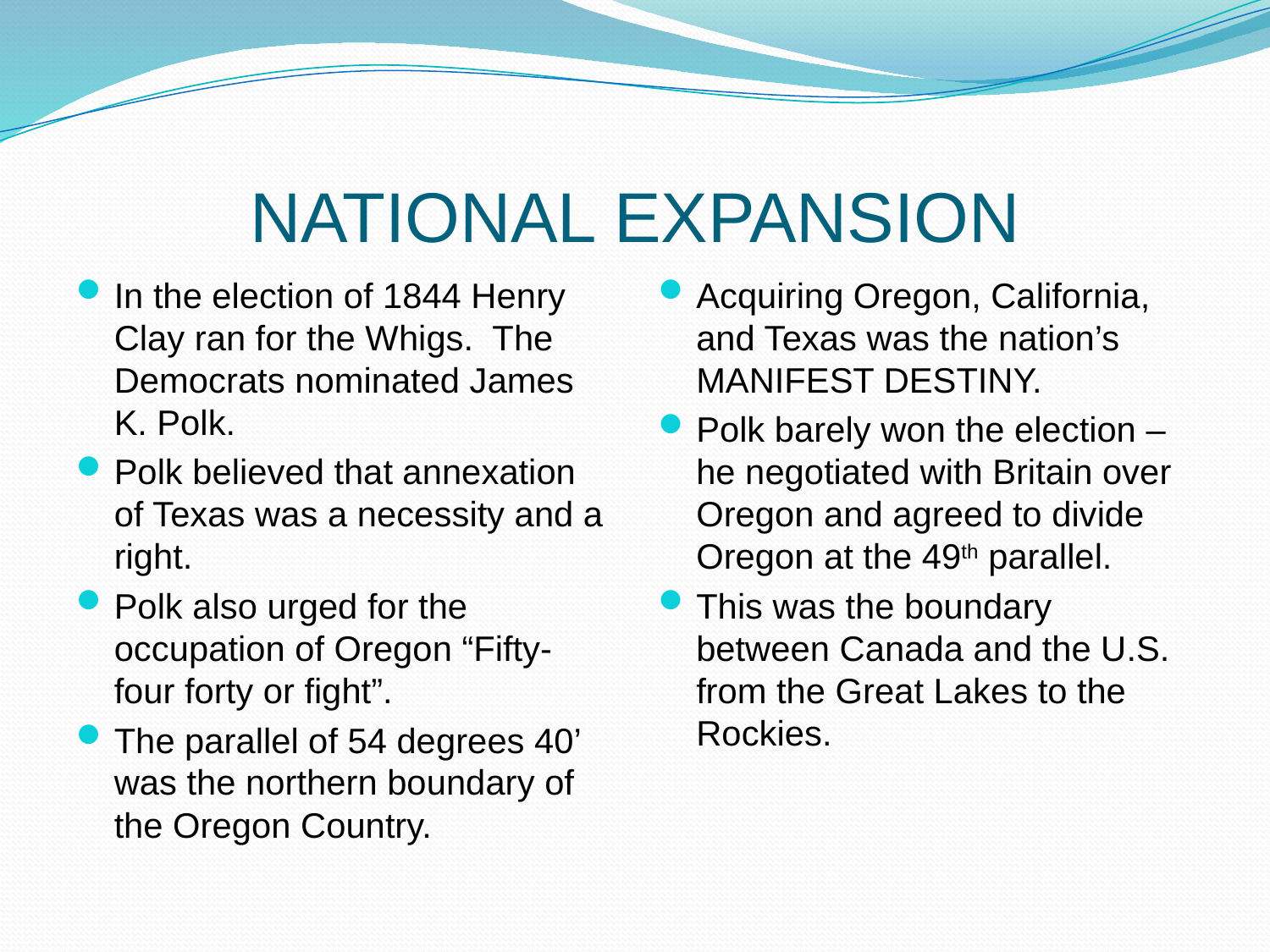

# NATIONAL EXPANSION
In the election of 1844 Henry Clay ran for the Whigs.  The Democrats nominated James K. Polk.
Polk believed that annexation of Texas was a necessity and a right.
Polk also urged for the occupation of Oregon “Fifty-four forty or fight”.
The parallel of 54 degrees 40’ was the northern boundary of the Oregon Country.

Acquiring Oregon, California, and Texas was the nation’s MANIFEST DESTINY.
Polk barely won the election – he negotiated with Britain over Oregon and agreed to divide Oregon at the 49th parallel.
This was the boundary between Canada and the U.S. from the Great Lakes to the Rockies.